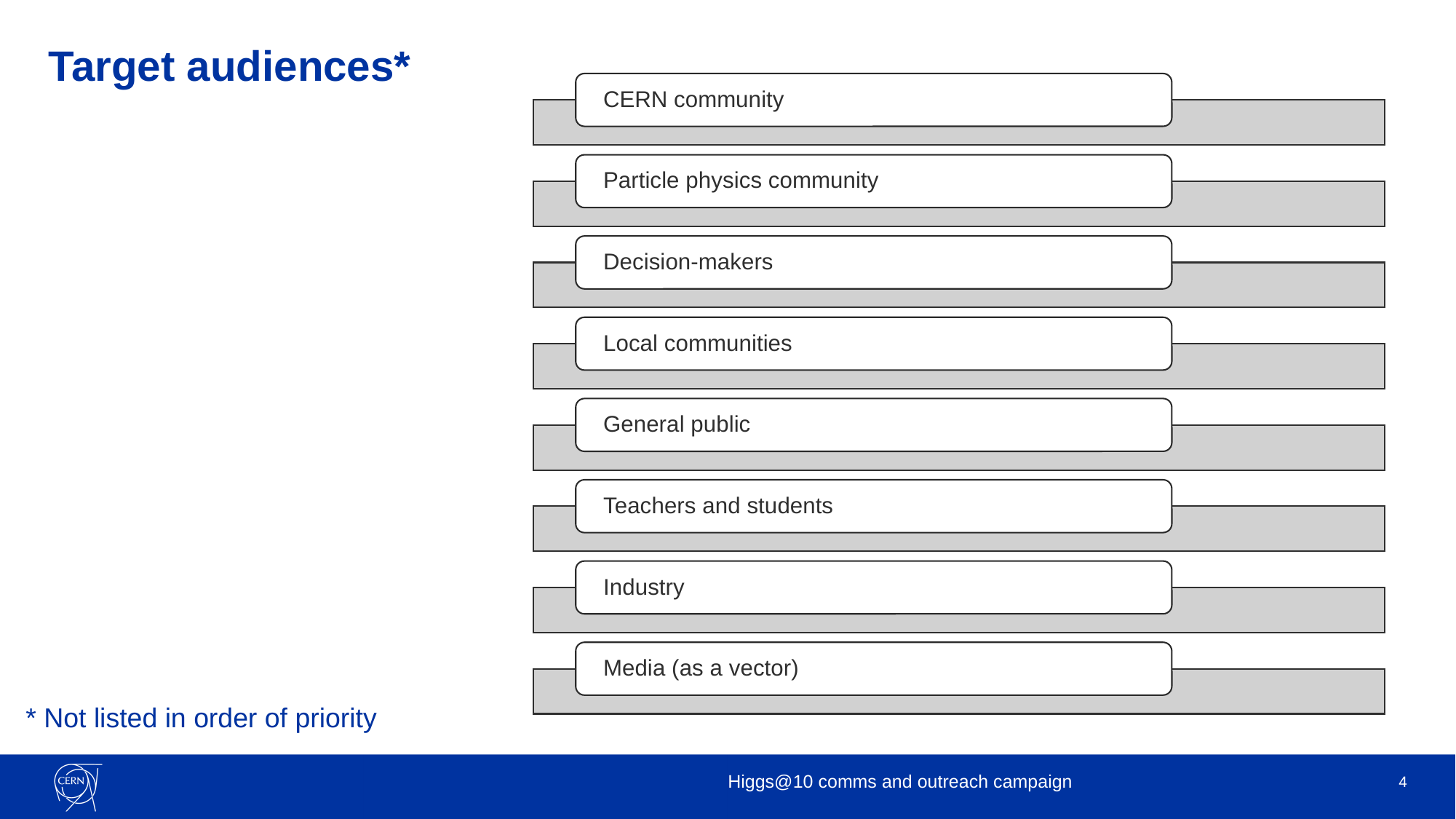

# Target audiences*
CERN community
Particle physics community
Decision-makers
Local communities
General public
Teachers and students
Industry
Media (as a vector)
* Not listed in order of priority
Higgs@10 comms and outreach campaign
4